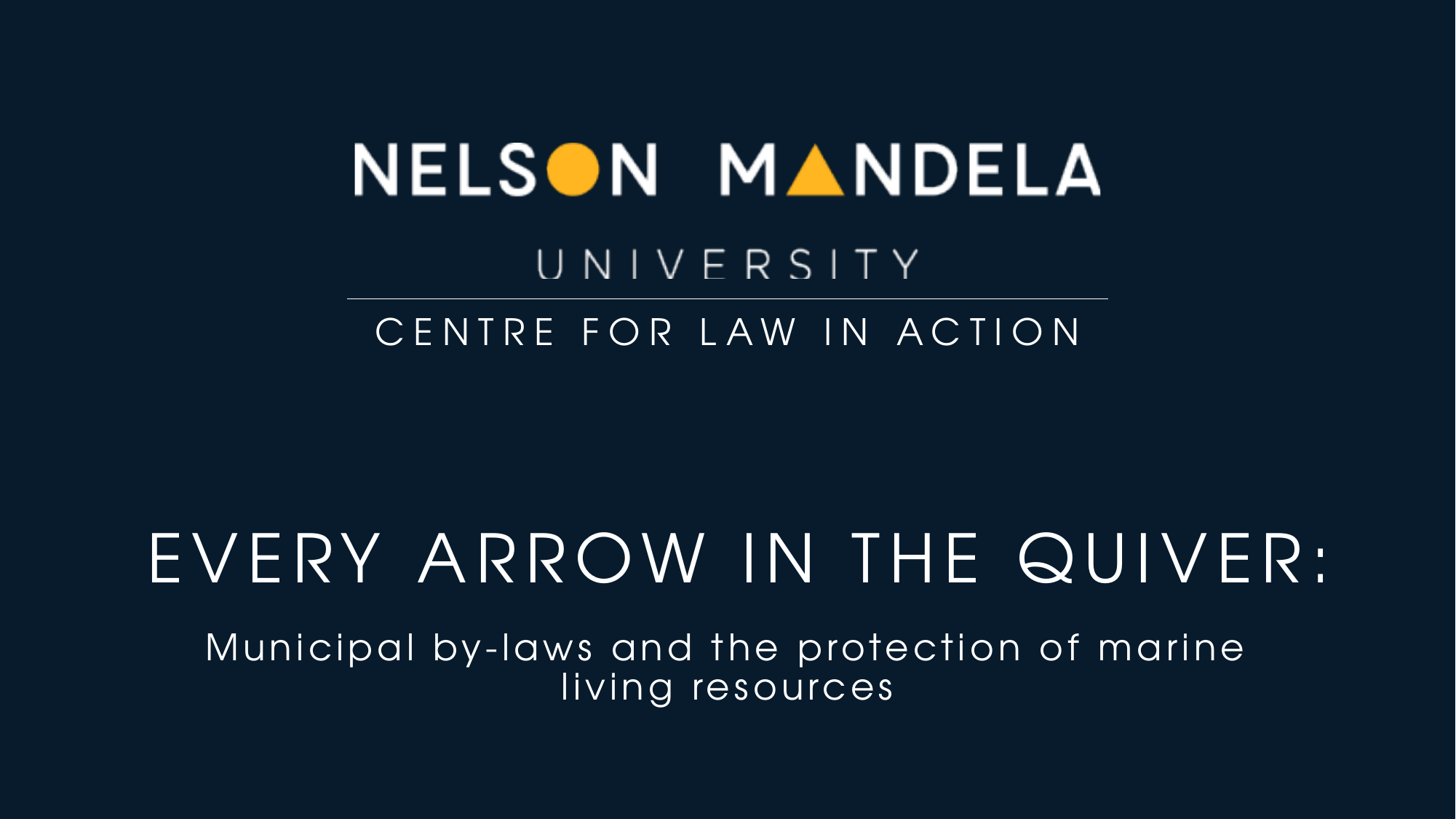

# Every arrow in the quiver:
Municipal by-laws and the protection of marine living resources